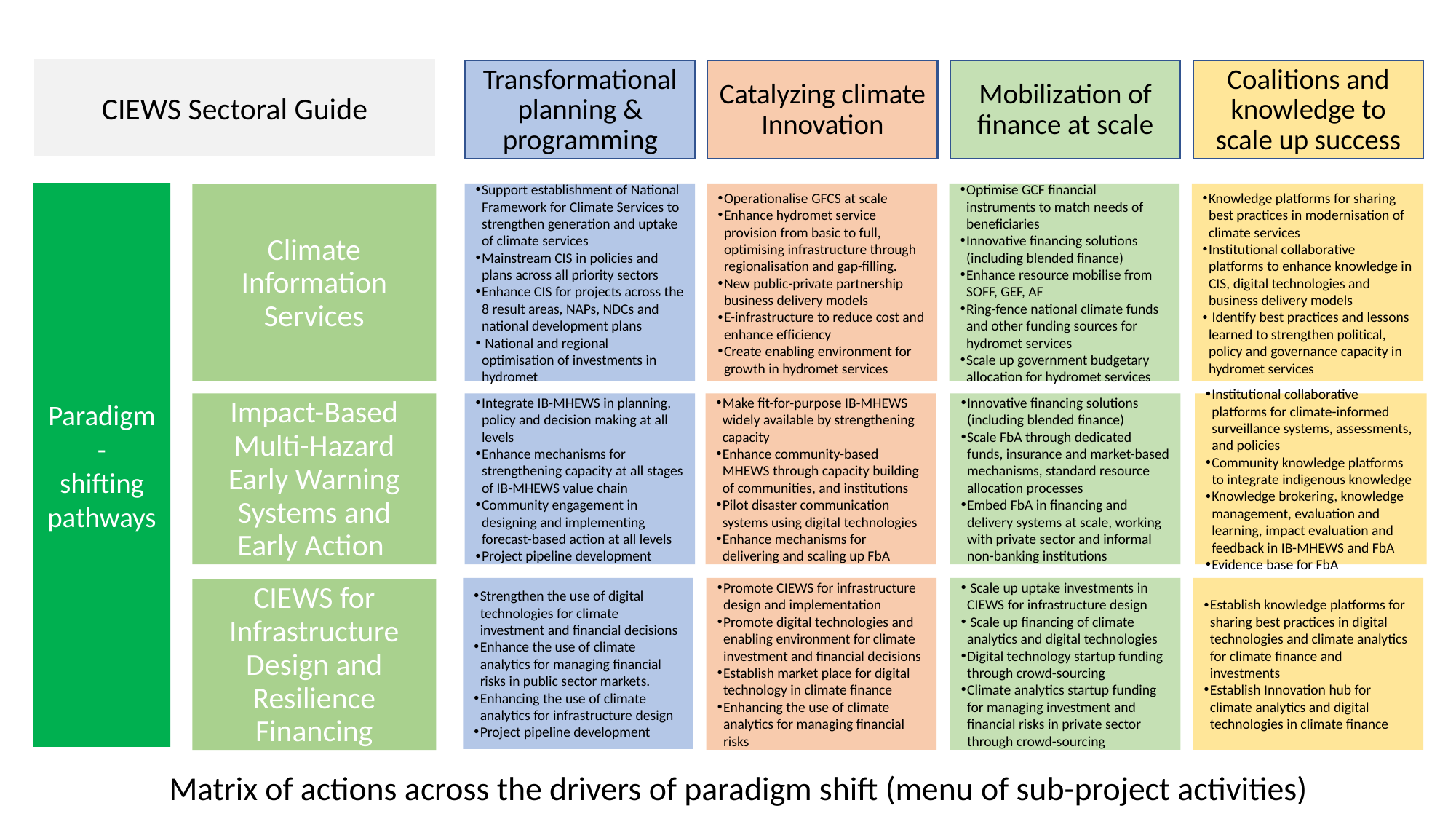

CIEWS Sectoral Guide
Transformational planning & programming
Catalyzing climate Innovation
Mobilization of finance at scale
Coalitions and knowledge to scale up success
Paradigm-
shifting pathways
Operationalise GFCS at scale
Enhance hydromet service provision from basic to full, optimising infrastructure through regionalisation and gap-filling.
New public-private partnership business delivery models
E-infrastructure to reduce cost and enhance efficiency
Create enabling environment for growth in hydromet services
Optimise GCF financial instruments to match needs of beneficiaries
Innovative financing solutions (including blended finance)
Enhance resource mobilise from SOFF, GEF, AF
Ring-fence national climate funds and other funding sources for hydromet services
Scale up government budgetary allocation for hydromet services
Support establishment of National Framework for Climate Services to strengthen generation and uptake of climate services
Mainstream CIS in policies and plans across all priority sectors
Enhance CIS for projects across the 8 result areas, NAPs, NDCs and national development plans
 National and regional optimisation of investments in hydromet
Knowledge platforms for sharing best practices in modernisation of climate services
Institutional collaborative platforms to enhance knowledge in CIS, digital technologies and business delivery models
 Identify best practices and lessons learned to strengthen political, policy and governance capacity in hydromet services
Climate Information Services
Institutional collaborative platforms for climate-informed surveillance systems, assessments, and policies
Community knowledge platforms to integrate indigenous knowledge
Knowledge brokering, knowledge management, evaluation and learning, impact evaluation and feedback in IB-MHEWS and FbA
Evidence base for FbA
Impact-Based Multi-Hazard Early Warning Systems and
Early Action
Integrate IB-MHEWS in planning, policy and decision making at all levels
Enhance mechanisms for strengthening capacity at all stages of IB-MHEWS value chain
Community engagement in designing and implementing forecast-based action at all levels
Project pipeline development
Make fit-for-purpose IB-MHEWS widely available by strengthening capacity
Enhance community-based MHEWS through capacity building of communities, and institutions
Pilot disaster communication systems using digital technologies
Enhance mechanisms for delivering and scaling up FbA
Innovative financing solutions (including blended finance)
Scale FbA through dedicated funds, insurance and market-based mechanisms, standard resource allocation processes
Embed FbA in financing and delivery systems at scale, working with private sector and informal non-banking institutions
Strengthen the use of digital technologies for climate investment and financial decisions
Enhance the use of climate analytics for managing financial risks in public sector markets.
Enhancing the use of climate analytics for infrastructure design
Project pipeline development
Promote CIEWS for infrastructure design and implementation
Promote digital technologies and enabling environment for climate investment and financial decisions
Establish market place for digital technology in climate finance
Enhancing the use of climate analytics for managing financial risks
 Scale up uptake investments in CIEWS for infrastructure design
 Scale up financing of climate analytics and digital technologies
Digital technology startup funding through crowd-sourcing
Climate analytics startup funding for managing investment and financial risks in private sector through crowd-sourcing
Establish knowledge platforms for sharing best practices in digital technologies and climate analytics for climate finance and investments
Establish Innovation hub for climate analytics and digital technologies in climate finance
CIEWS for Infrastructure Design and Resilience Financing
Matrix of actions across the drivers of paradigm shift (menu of sub-project activities)